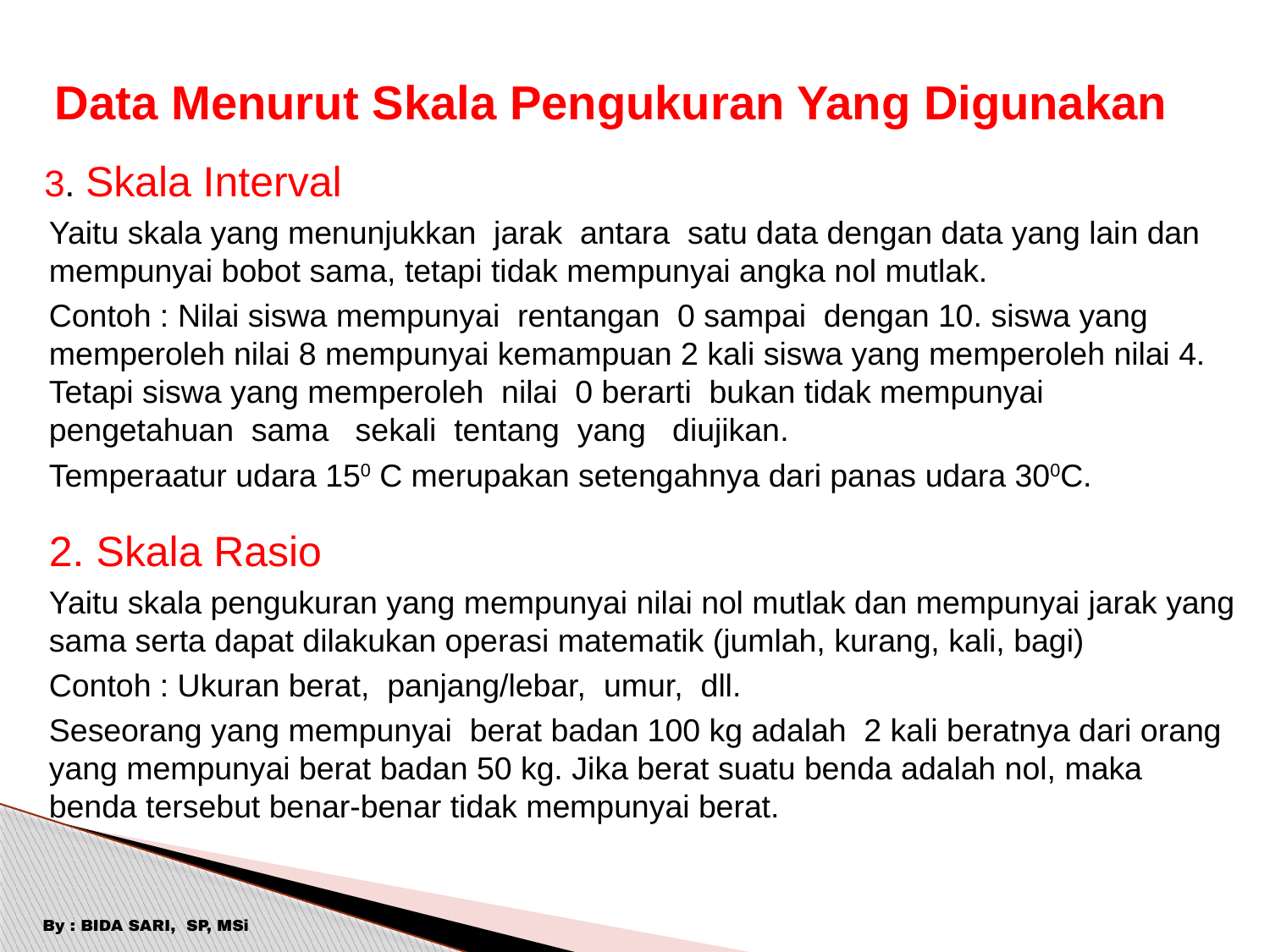

# Data Menurut Skala Pengukuran Yang Digunakan
 3. Skala Interval
Yaitu skala yang menunjukkan  jarak  antara  satu data dengan data yang lain dan mempunyai bobot sama, tetapi tidak mempunyai angka nol mutlak.
Contoh : Nilai siswa mempunyai  rentangan  0 sampai  dengan 10. siswa yang memperoleh nilai 8 mempunyai kemampuan 2 kali siswa yang memperoleh nilai 4. Tetapi siswa yang memperoleh  nilai  0 berarti  bukan tidak mempunyai pengetahuan  sama   sekali  tentang  yang   diujikan.
Temperaatur udara 150 C merupakan setengahnya dari panas udara 300C.

2. Skala Rasio
Yaitu skala pengukuran yang mempunyai nilai nol mutlak dan mempunyai jarak yang sama serta dapat dilakukan operasi matematik (jumlah, kurang, kali, bagi)
Contoh : Ukuran berat,  panjang/lebar,  umur,  dll.
Seseorang yang mempunyai  berat badan 100 kg adalah  2 kali beratnya dari orang yang mempunyai berat badan 50 kg. Jika berat suatu benda adalah nol, maka benda tersebut benar-benar tidak mempunyai berat.
By : BIDA SARI,  SP, MSi